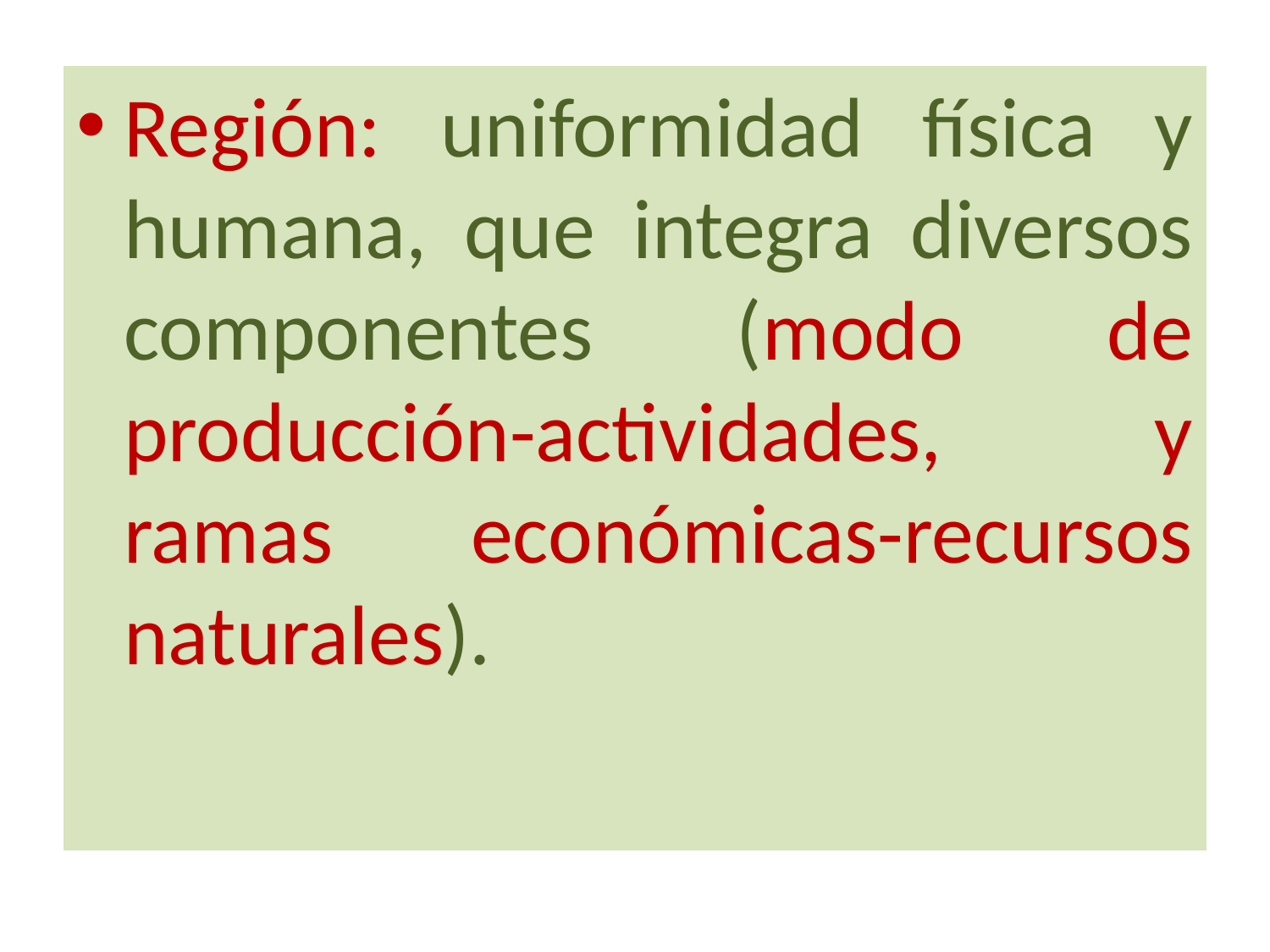

Región: uniformidad física y humana, que integra diversos componentes (modo de producción-actividades, y ramas económicas-recursos naturales).